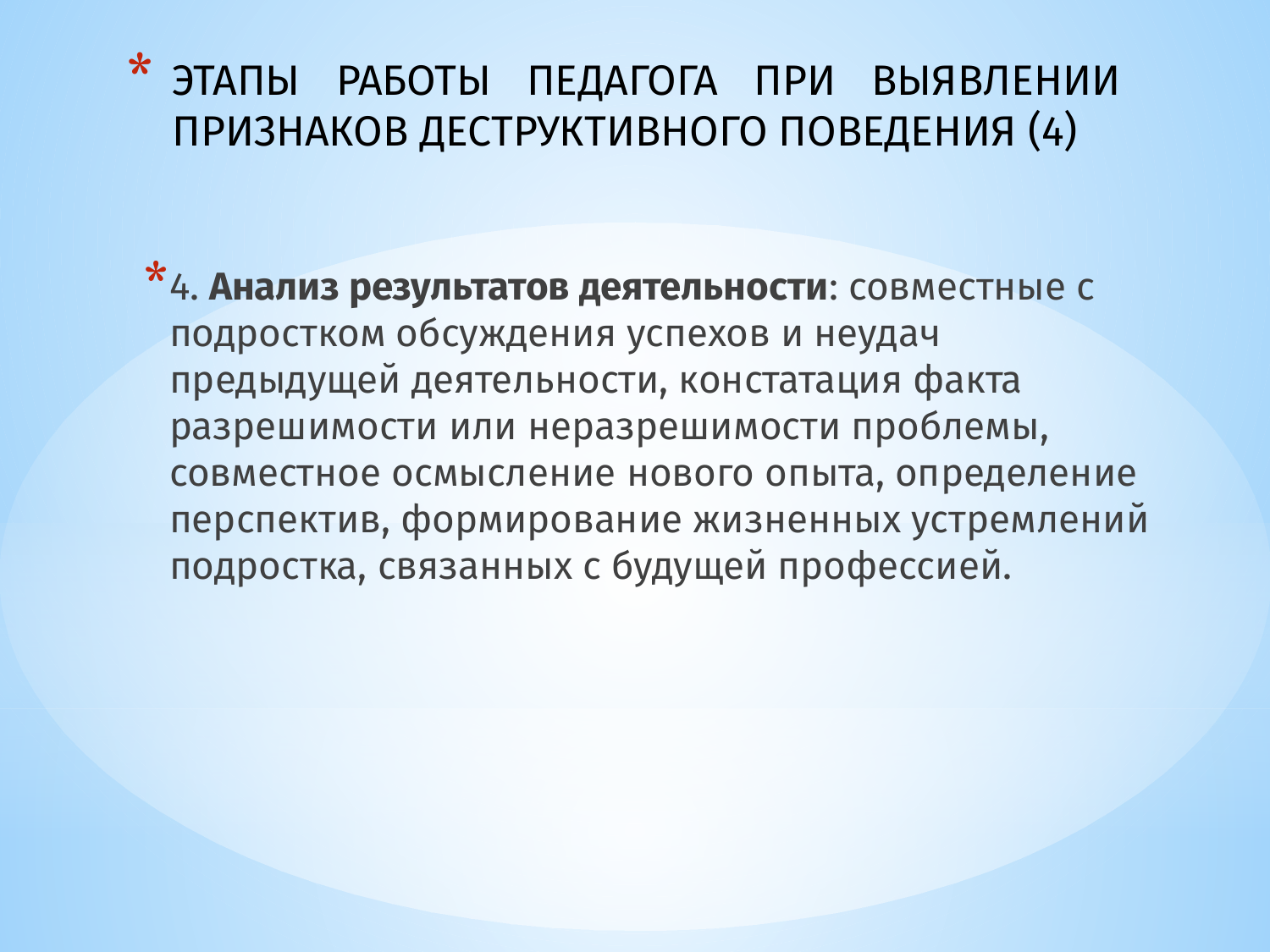

# ЭТАПЫ РАБОТЫ ПЕДАГОГА ПРИ ВЫЯВЛЕНИИ ПРИЗНАКОВ ДЕСТРУКТИВНОГО ПОВЕДЕНИЯ (4)

4. Анализ результатов деятельности: совместные с подростком обсуждения успехов и неудач предыдущей деятельности, констатация факта разрешимости или неразрешимости проблемы, совместное осмысление нового опыта, определение перспектив, формирование жизненных устремлений подростка, связанных с будущей профессией.